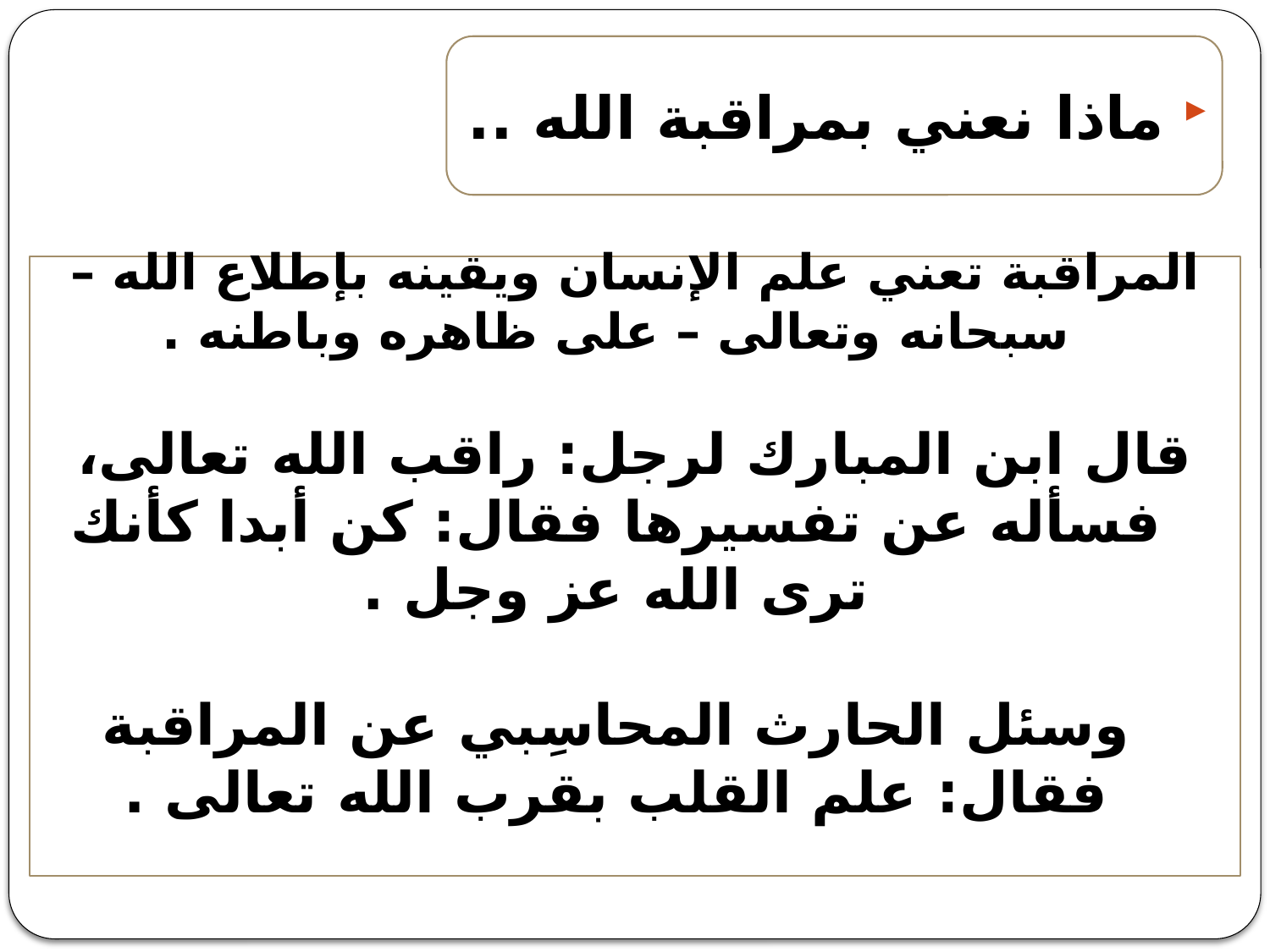

ماذا نعني بمراقبة الله ..
المراقبة تعني علم الإنسان ويقينه بإطلاع الله –سبحانه وتعالى – على ظاهره وباطنه .

قال ابن المبارك لرجل: راقب الله تعالى، فسأله عن تفسيرها فقال: كن أبدا كأنك ترى الله عز وجل .
وسئل الحارث المحاسِبي عن المراقبة فقال: علم القلب بقرب الله تعالى .